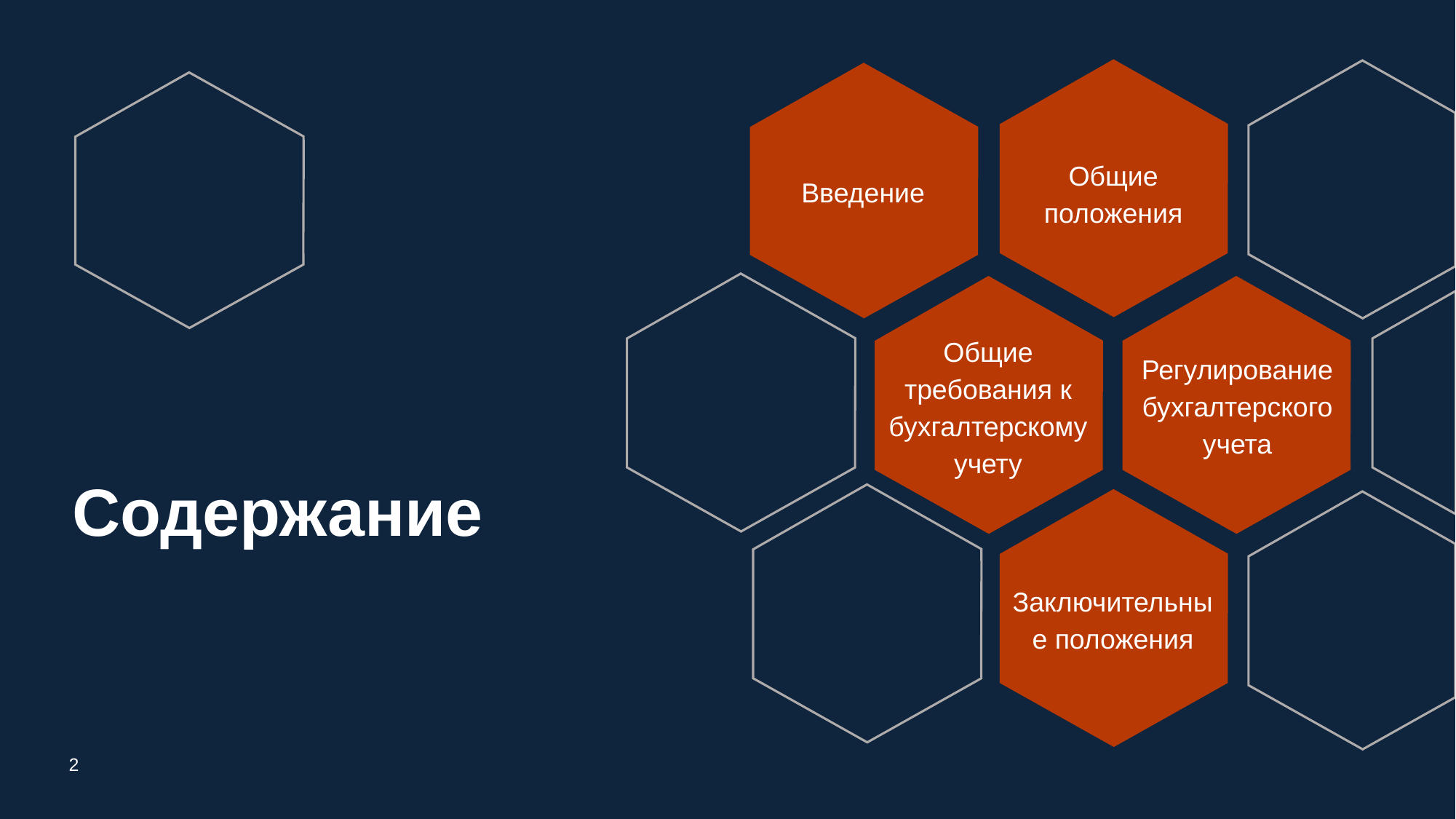

Введение
Общие положения
Регулирование бухгалтерского учета
Общие требования к бухгалтерскому учету
# Содержание
Заключительные положения
2